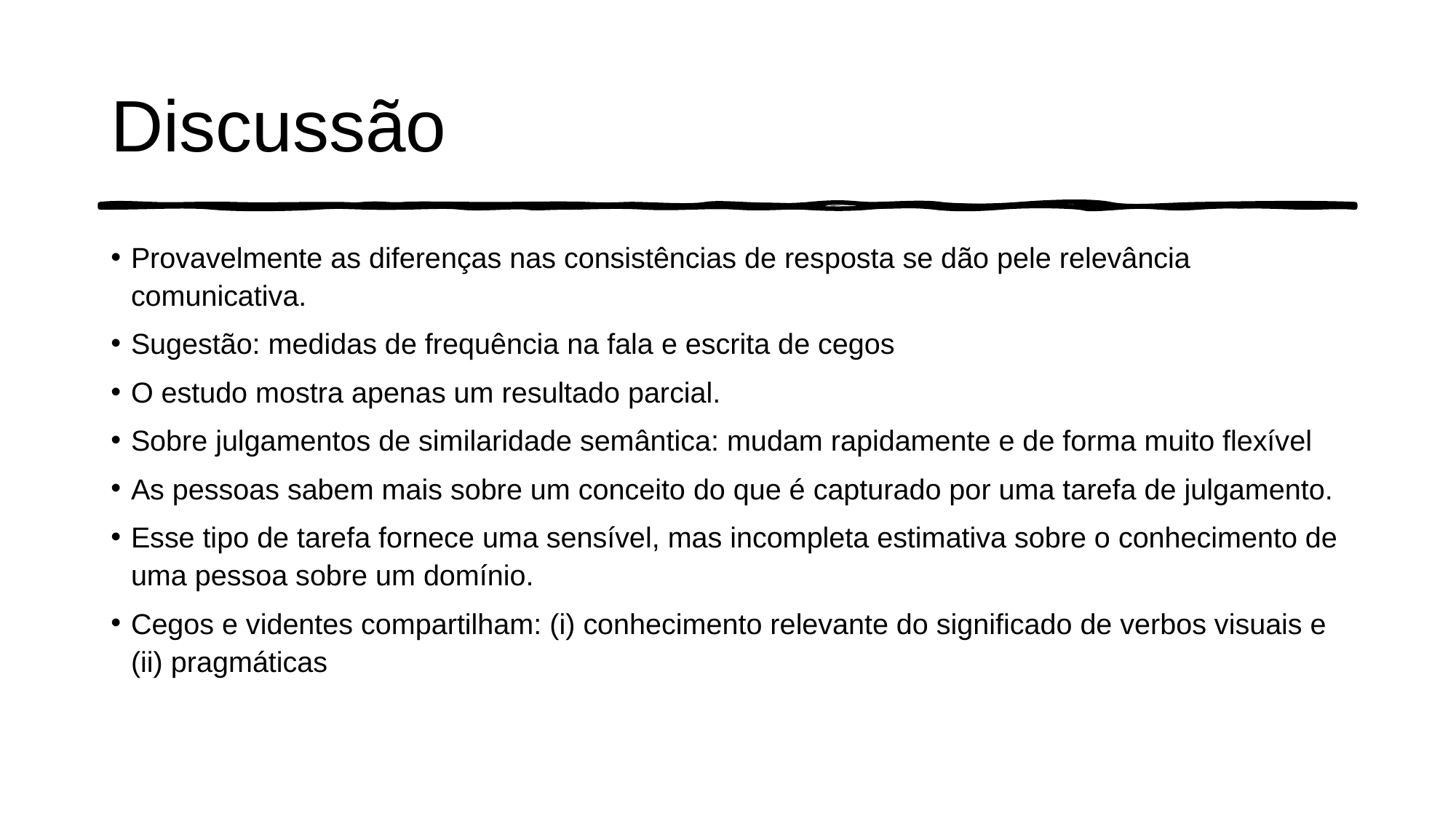

# Discussão
Provavelmente as diferenças nas consistências de resposta se dão pele relevância comunicativa.
Sugestão: medidas de frequência na fala e escrita de cegos
O estudo mostra apenas um resultado parcial.
Sobre julgamentos de similaridade semântica: mudam rapidamente e de forma muito flexível
As pessoas sabem mais sobre um conceito do que é capturado por uma tarefa de julgamento.
Esse tipo de tarefa fornece uma sensível, mas incompleta estimativa sobre o conhecimento de uma pessoa sobre um domínio.
Cegos e videntes compartilham: (i) conhecimento relevante do significado de verbos visuais e (ii) pragmáticas